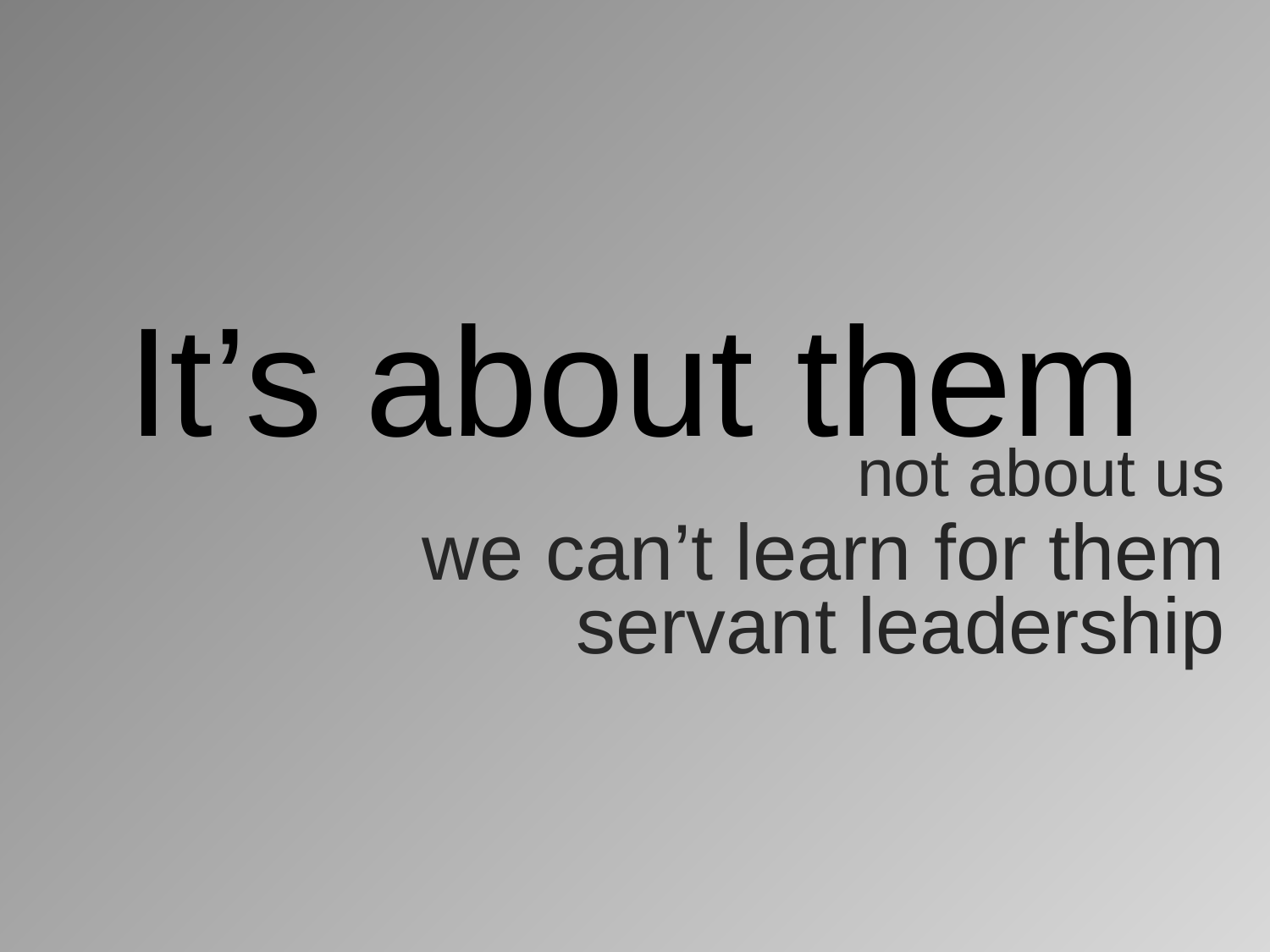

It’s about them
# not about us
we can’t learn for them
servant leadership